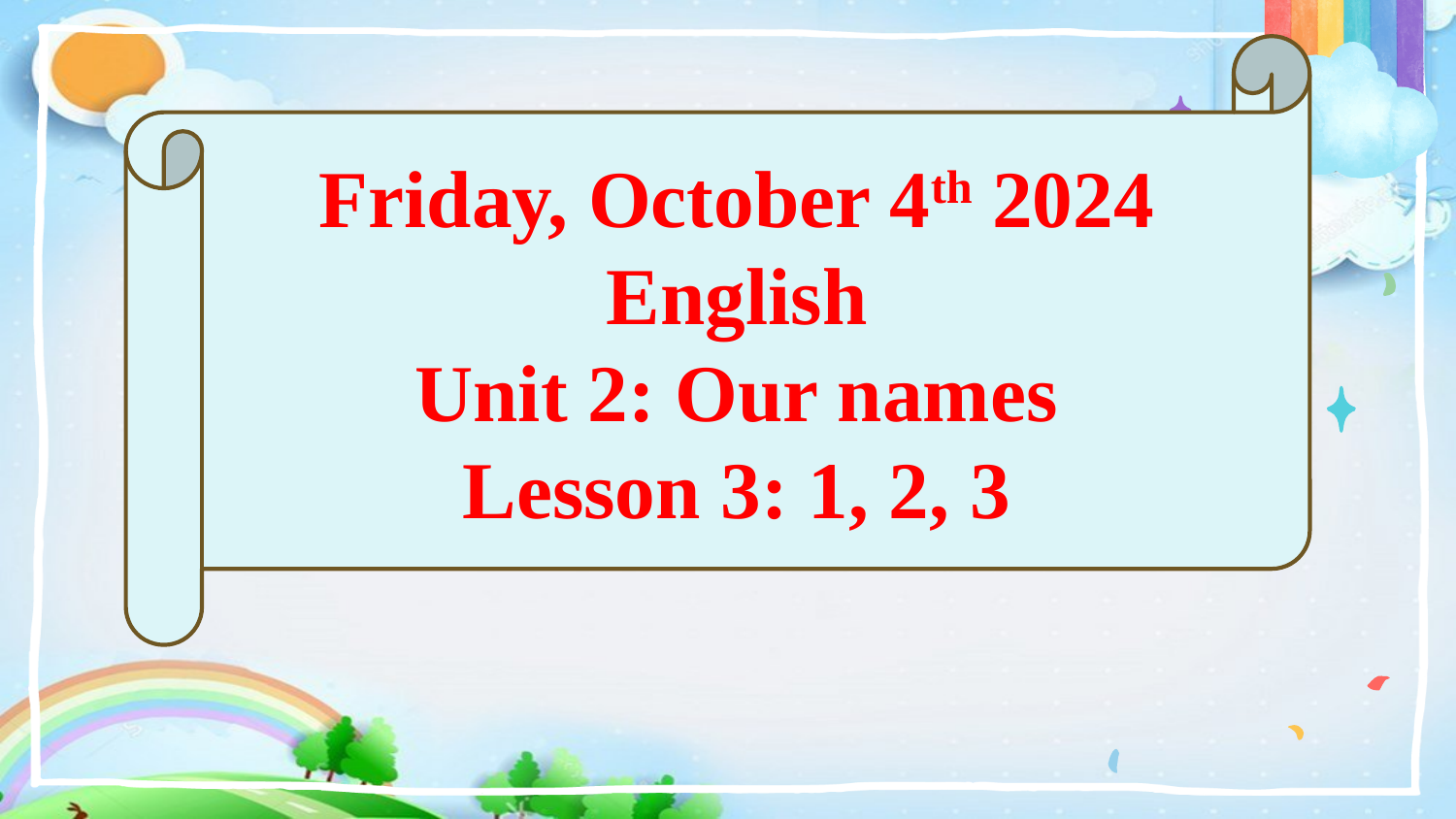

Friday, October 4th 2024
English
Unit 2: Our names
Lesson 3: 1, 2, 3